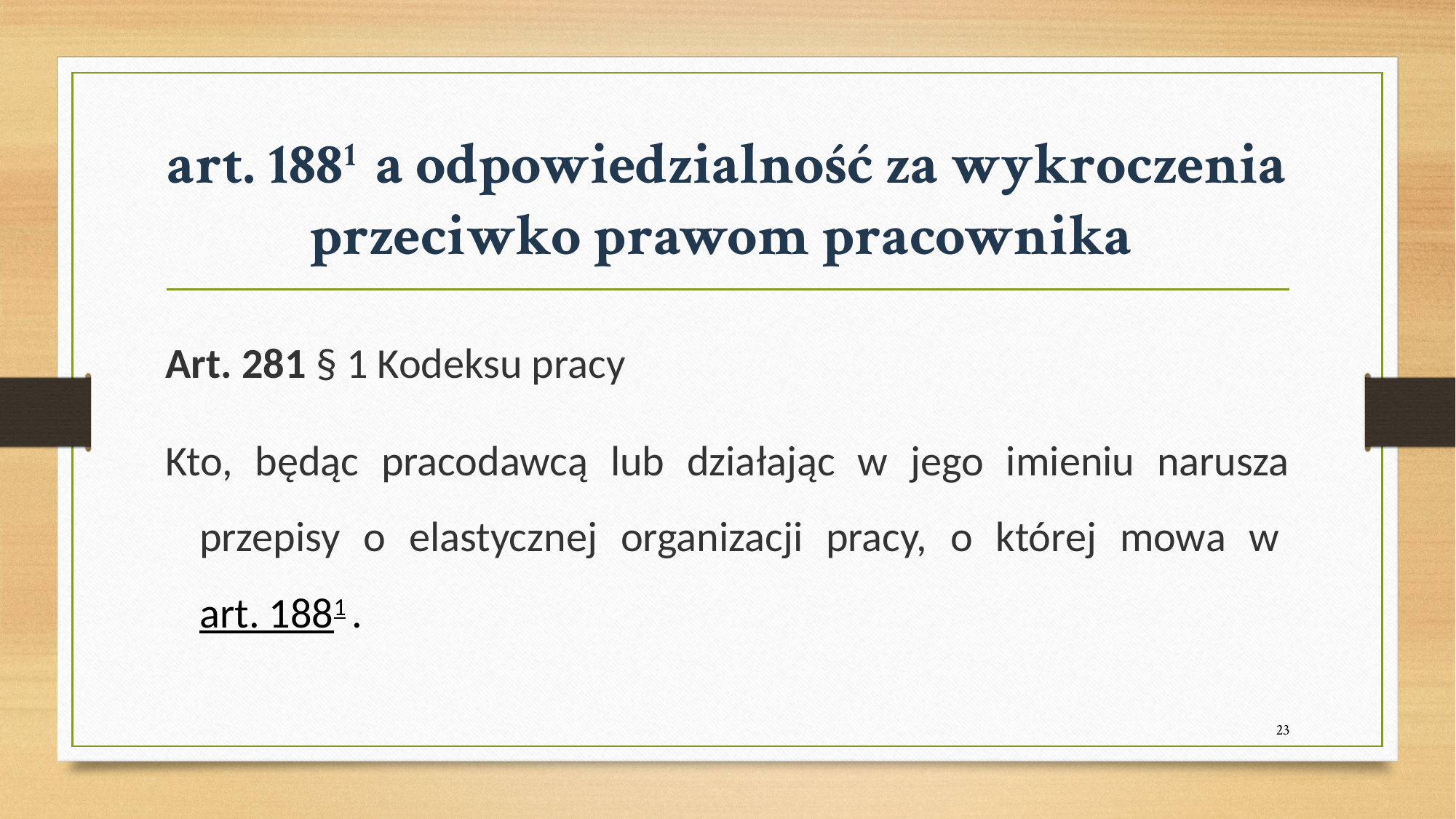

# art. 1881  a odpowiedzialność za wykroczenia przeciwko prawom pracownika
Art. 281 § 1 Kodeksu pracy
Kto, będąc pracodawcą lub działając w jego imieniu narusza przepisy o elastycznej organizacji pracy, o której mowa w art. 1881 .
23